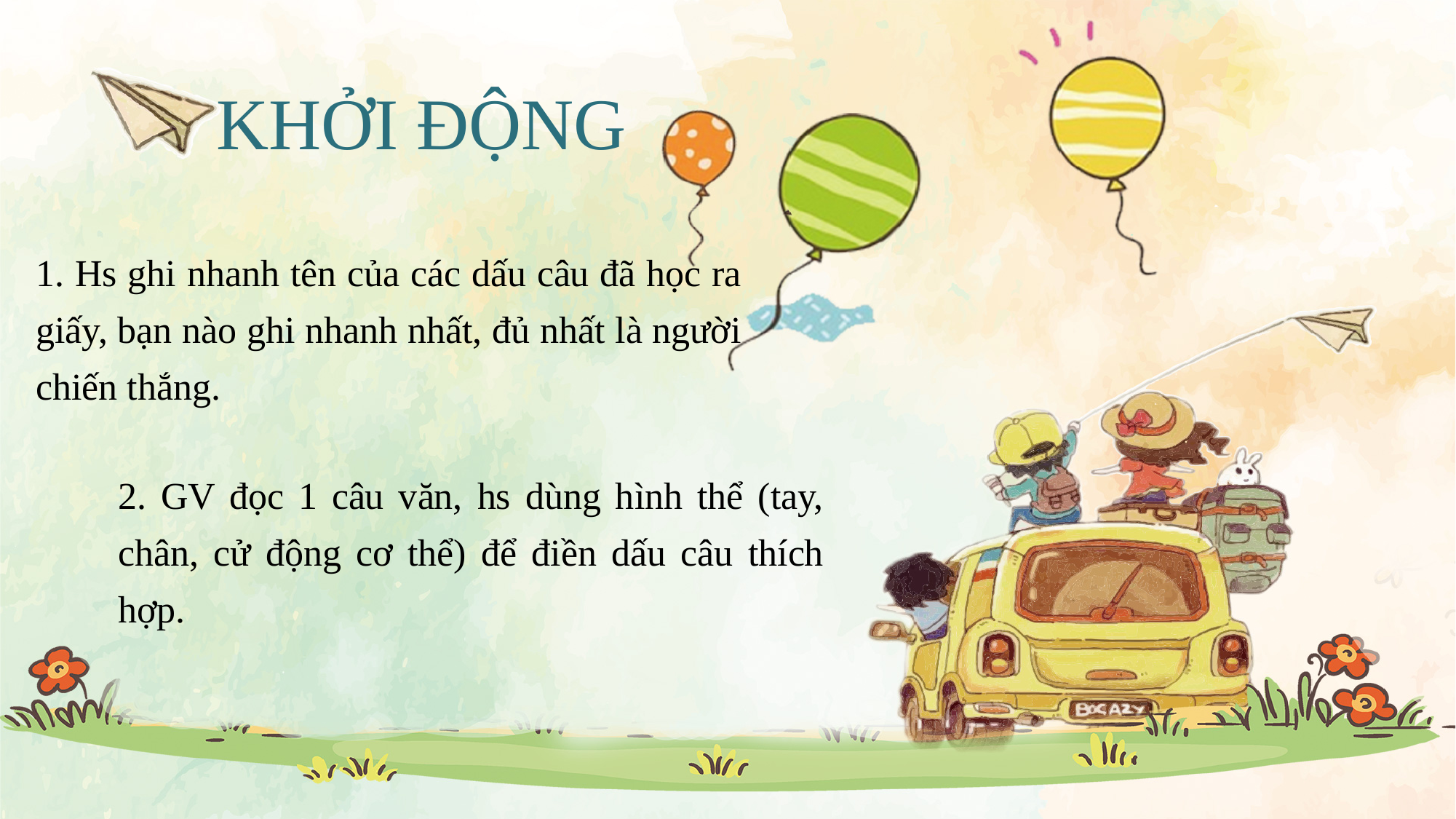

KHỞI ĐỘNG
1. Hs ghi nhanh tên của các dấu câu đã học ra giấy, bạn nào ghi nhanh nhất, đủ nhất là người chiến thắng.
2. GV đọc 1 câu văn, hs dùng hình thể (tay, chân, cử động cơ thể) để điền dấu câu thích hợp.